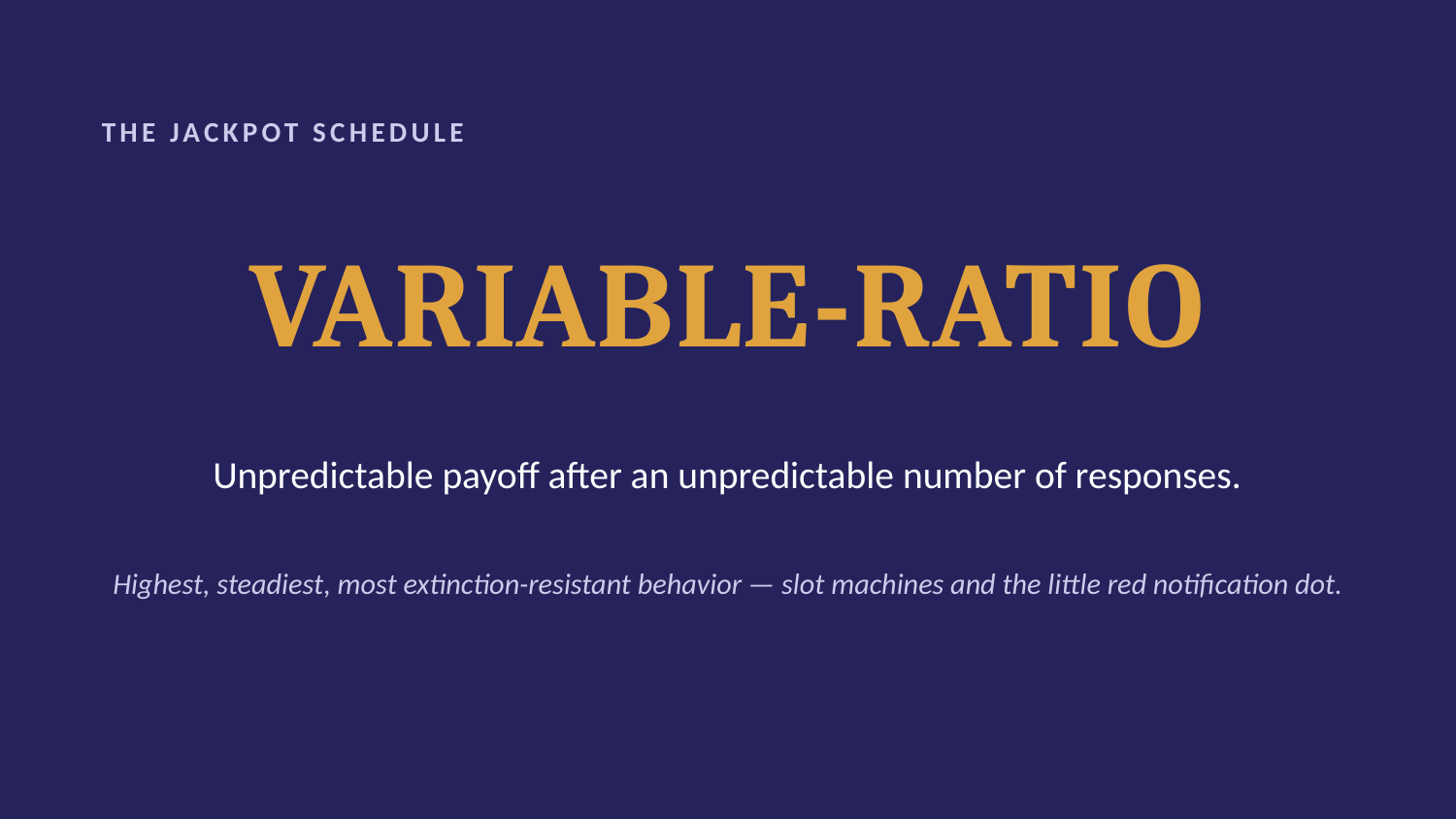

THE JACKPOT SCHEDULE
VARIABLE-RATIO
Unpredictable payoff after an unpredictable number of responses.
Highest, steadiest, most extinction-resistant behavior — slot machines and the little red notification dot.